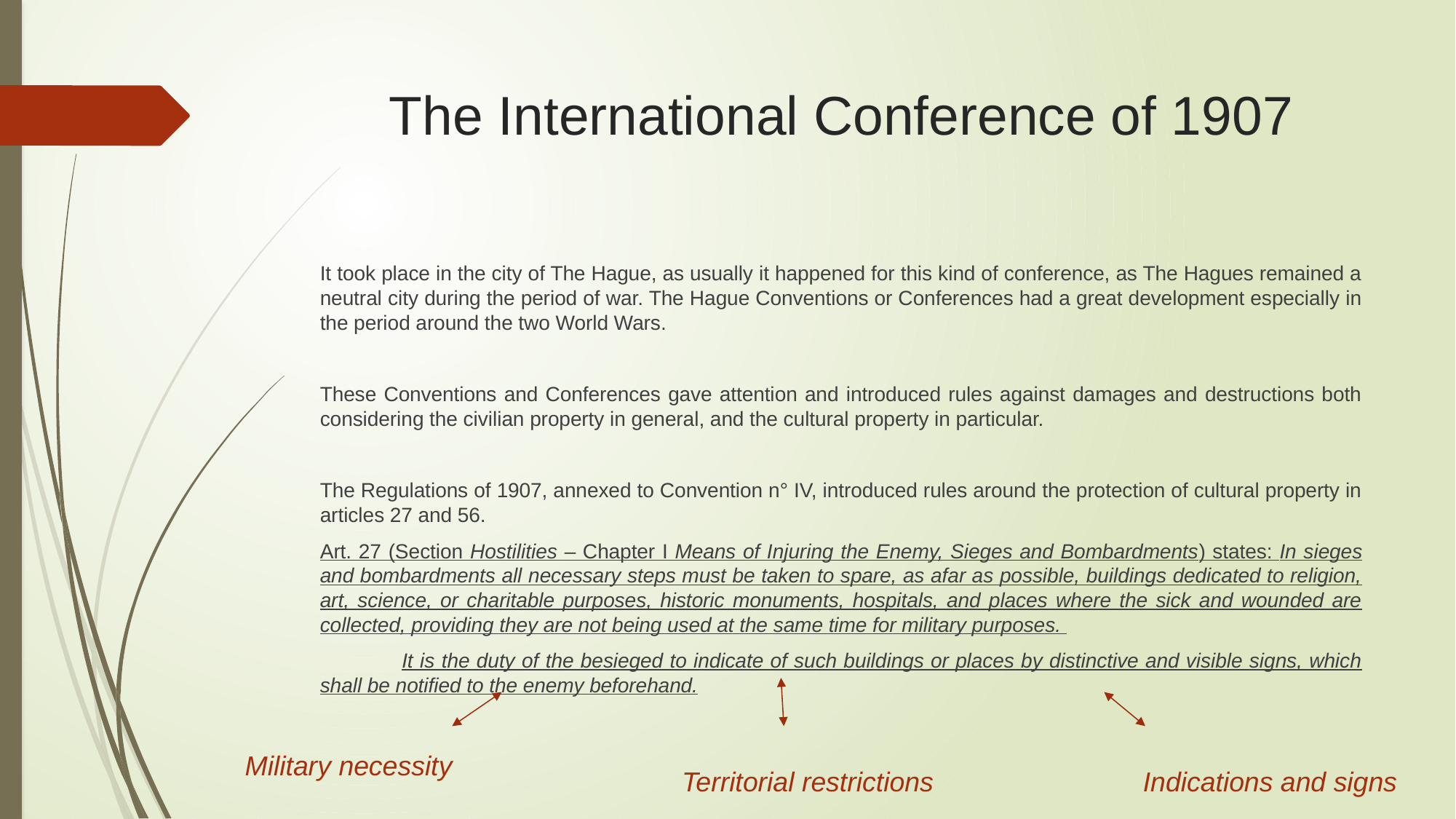

# The International Conference of 1907
It took place in the city of The Hague, as usually it happened for this kind of conference, as The Hagues remained a neutral city during the period of war. The Hague Conventions or Conferences had a great development especially in the period around the two World Wars.

These Conventions and Conferences gave attention and introduced rules against damages and destructions both considering the civilian property in general, and the cultural property in particular.

The Regulations of 1907, annexed to Convention n° IV, introduced rules around the protection of cultural property in articles 27 and 56.
Art. 27 (Section Hostilities – Chapter I Means of Injuring the Enemy, Sieges and Bombardments) states: In sieges and bombardments all necessary steps must be taken to spare, as afar as possible, buildings dedicated to religion, art, science, or charitable purposes, historic monuments, hospitals, and places where the sick and wounded are collected, providing they are not being used at the same time for military purposes.
	It is the duty of the besieged to indicate of such buildings or places by distinctive and visible signs, which shall be notified to the enemy beforehand.
Military necessity
Territorial restrictions
Indications and signs